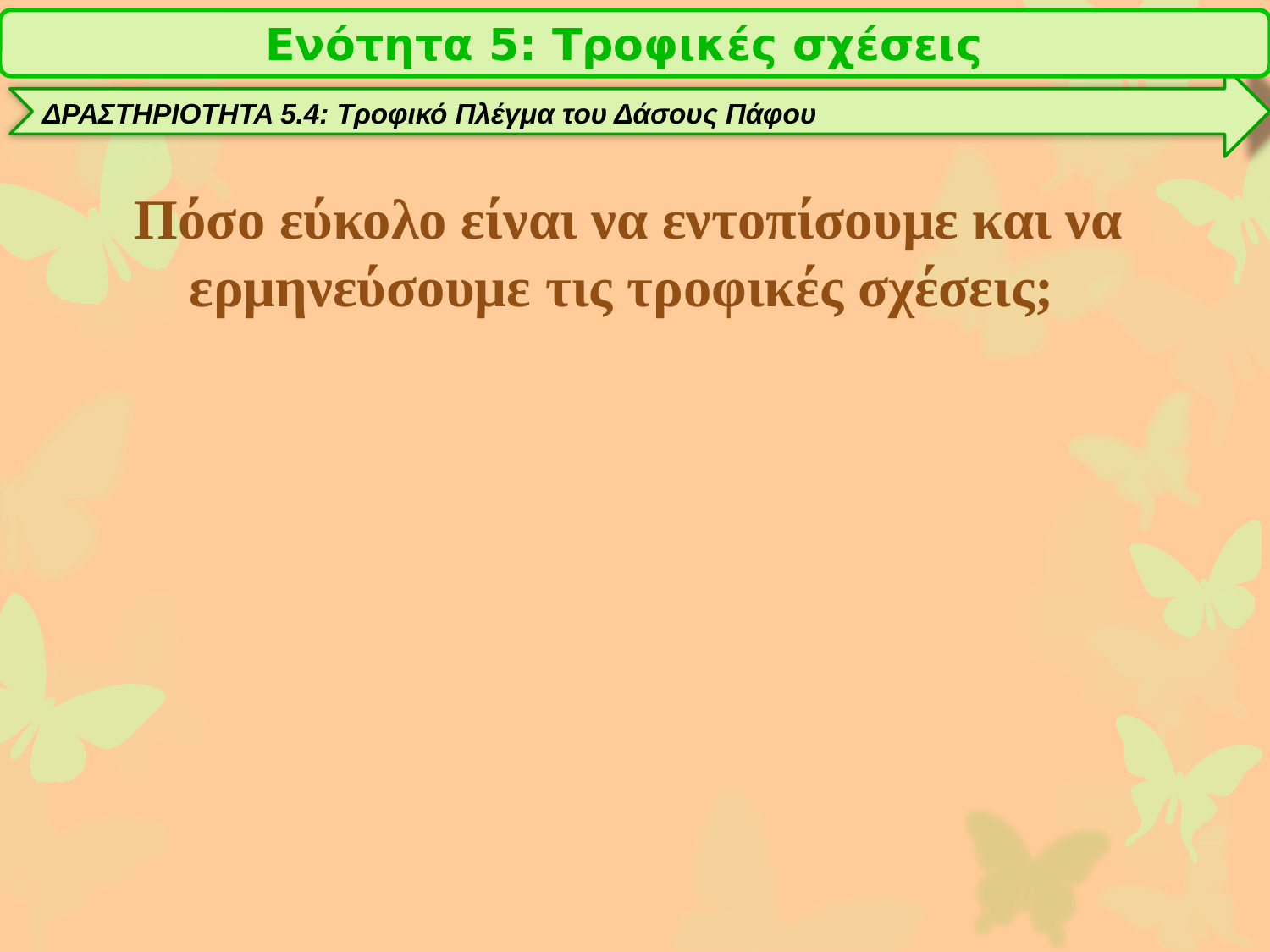

Ενότητα 5: Τροφικές σχέσεις

ΔΡΑΣΤΗΡΙΟΤΗΤΑ 5.4: Τροφικό Πλέγμα του Δάσους Πάφου
Πόσο εύκολο είναι να εντοπίσουμε και να ερμηνεύσουμε τις τροφικές σχέσεις;